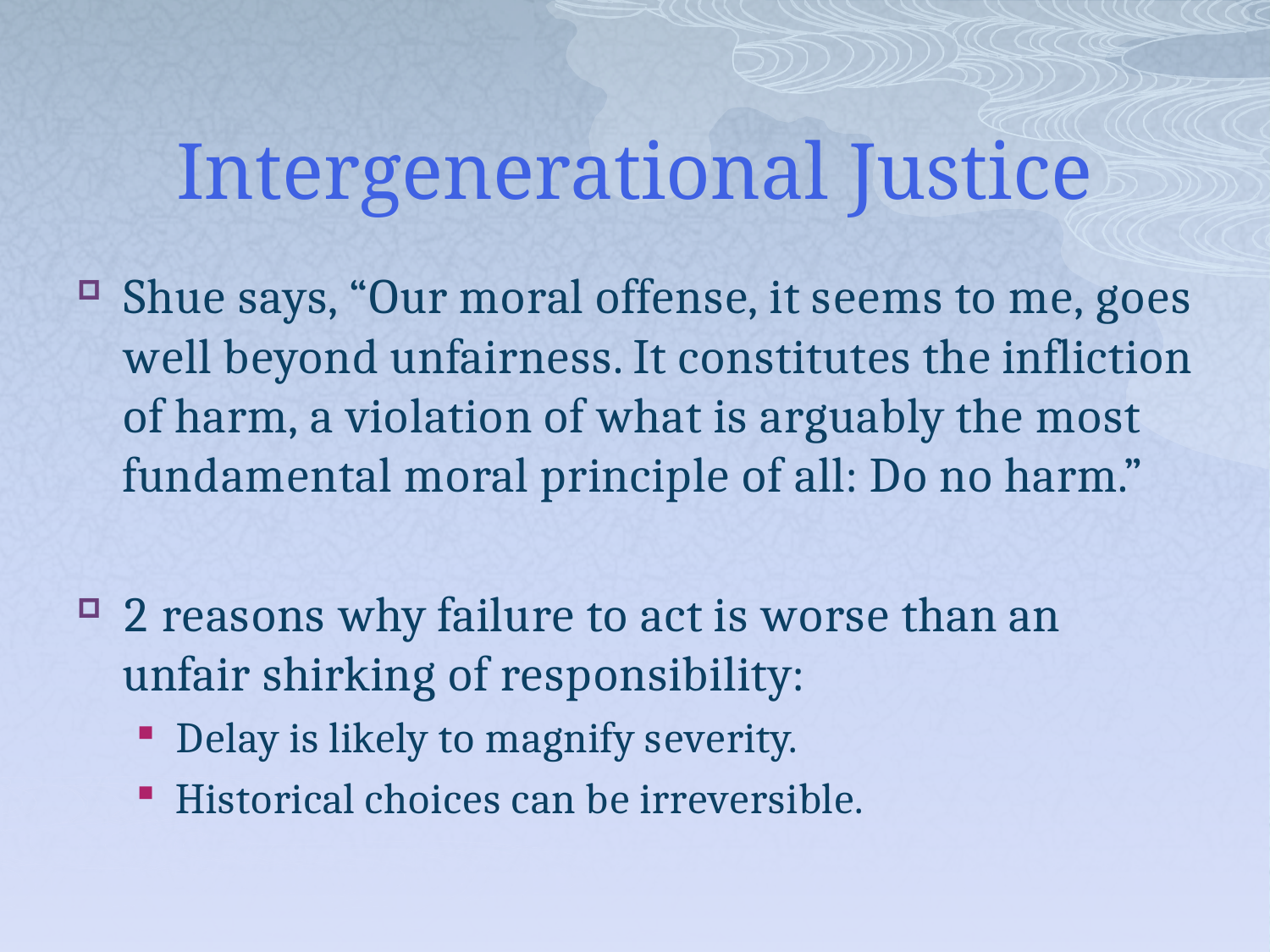

# Intergenerational Justice
Shue says, “Our moral offense, it seems to me, goes well beyond unfairness. It constitutes the infliction of harm, a violation of what is arguably the most fundamental moral principle of all: Do no harm.”

2 reasons why failure to act is worse than an unfair shirking of responsibility:
Delay is likely to magnify severity.
Historical choices can be irreversible.